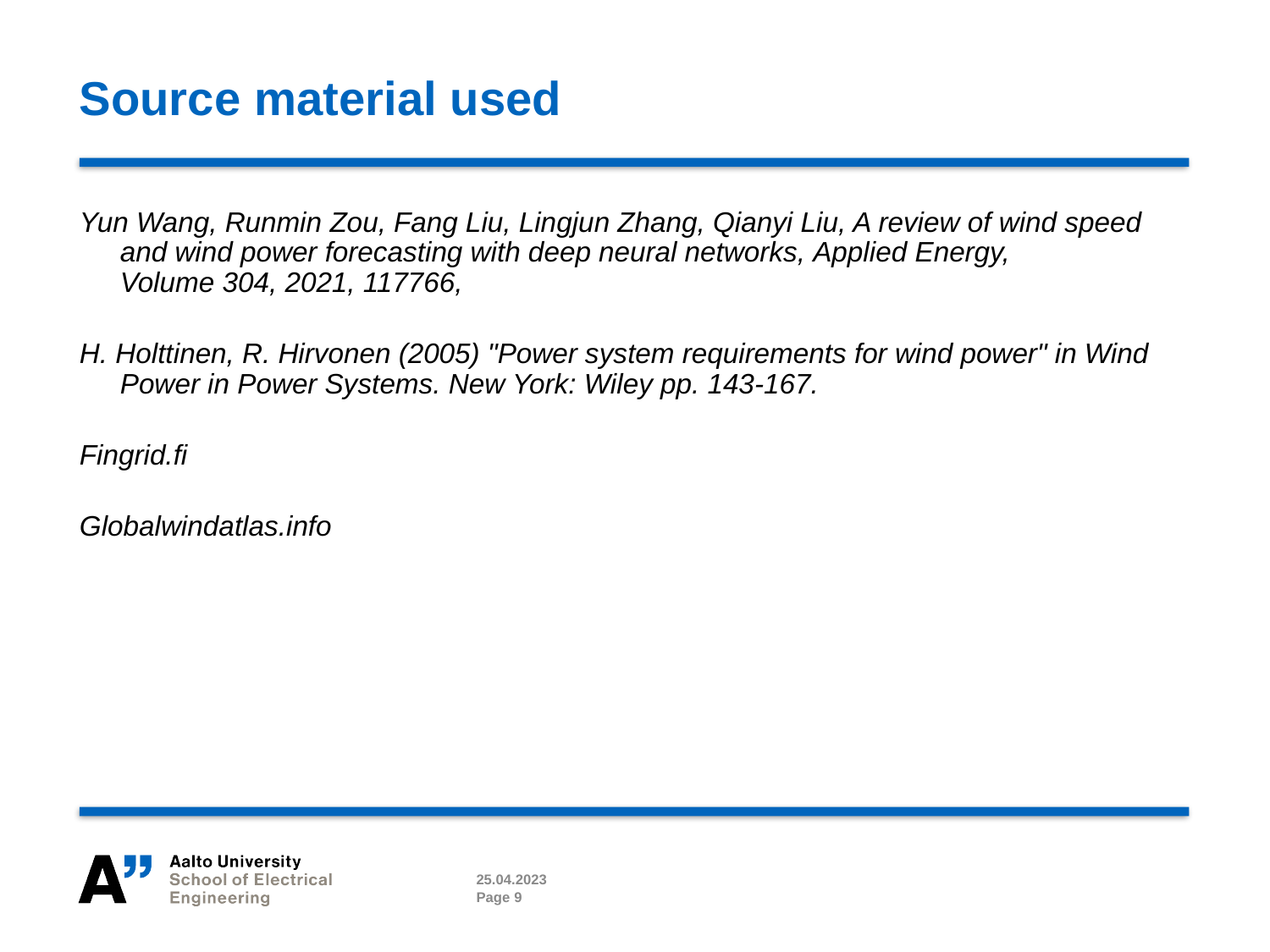

# Source material used
Yun Wang, Runmin Zou, Fang Liu, Lingjun Zhang, Qianyi Liu, A review of wind speed and wind power forecasting with deep neural networks, Applied Energy, Volume 304, 2021, 117766,

H. Holttinen, R. Hirvonen (2005) "Power system requirements for wind power" in Wind Power in Power Systems. New York: Wiley pp. 143-167.

Fingrid.fi

Globalwindatlas.info

25.04.2023
Page 9